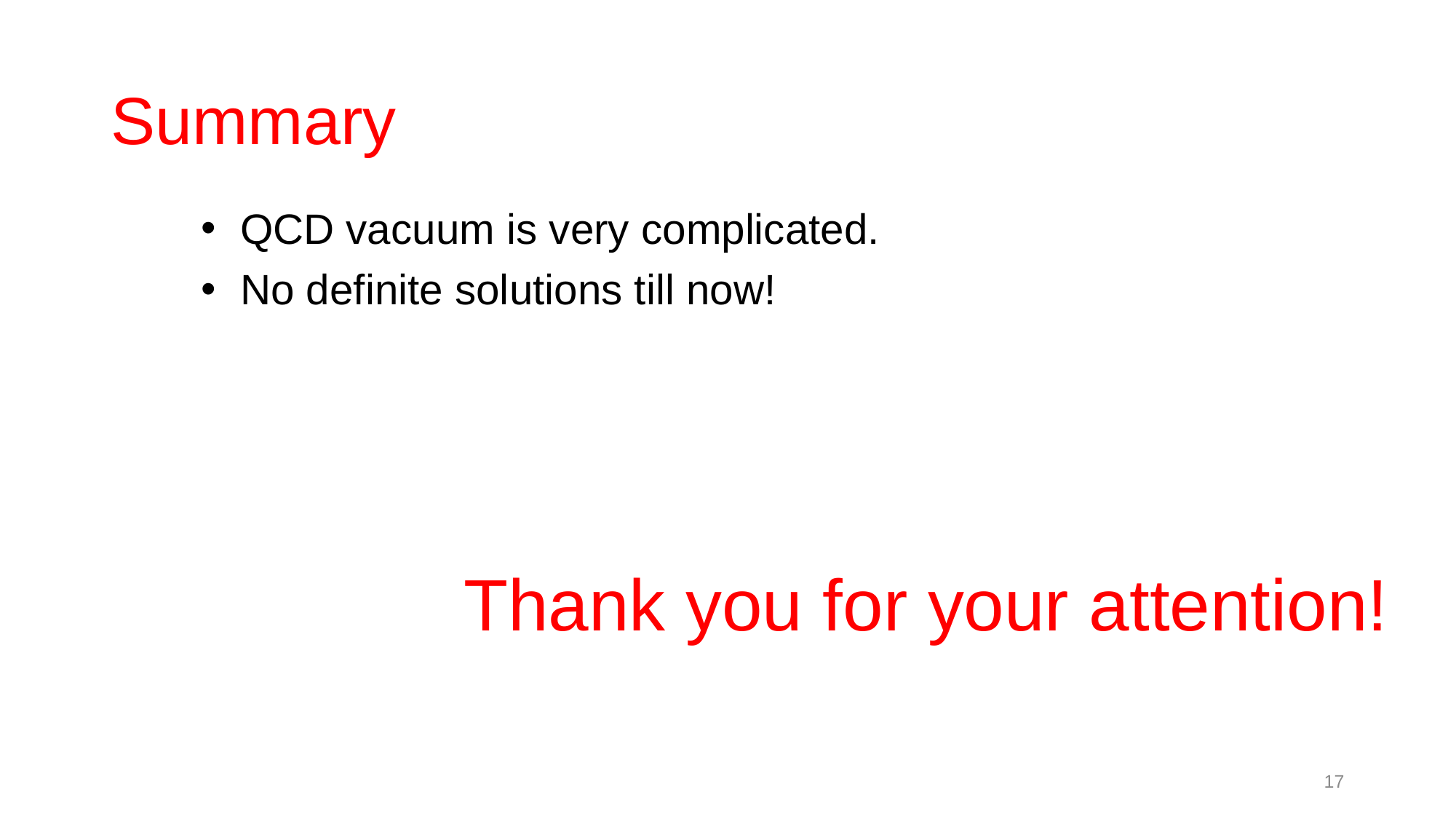

# Summary
 QCD vacuum is very complicated.
 No definite solutions till now!
Thank you for your attention!
17